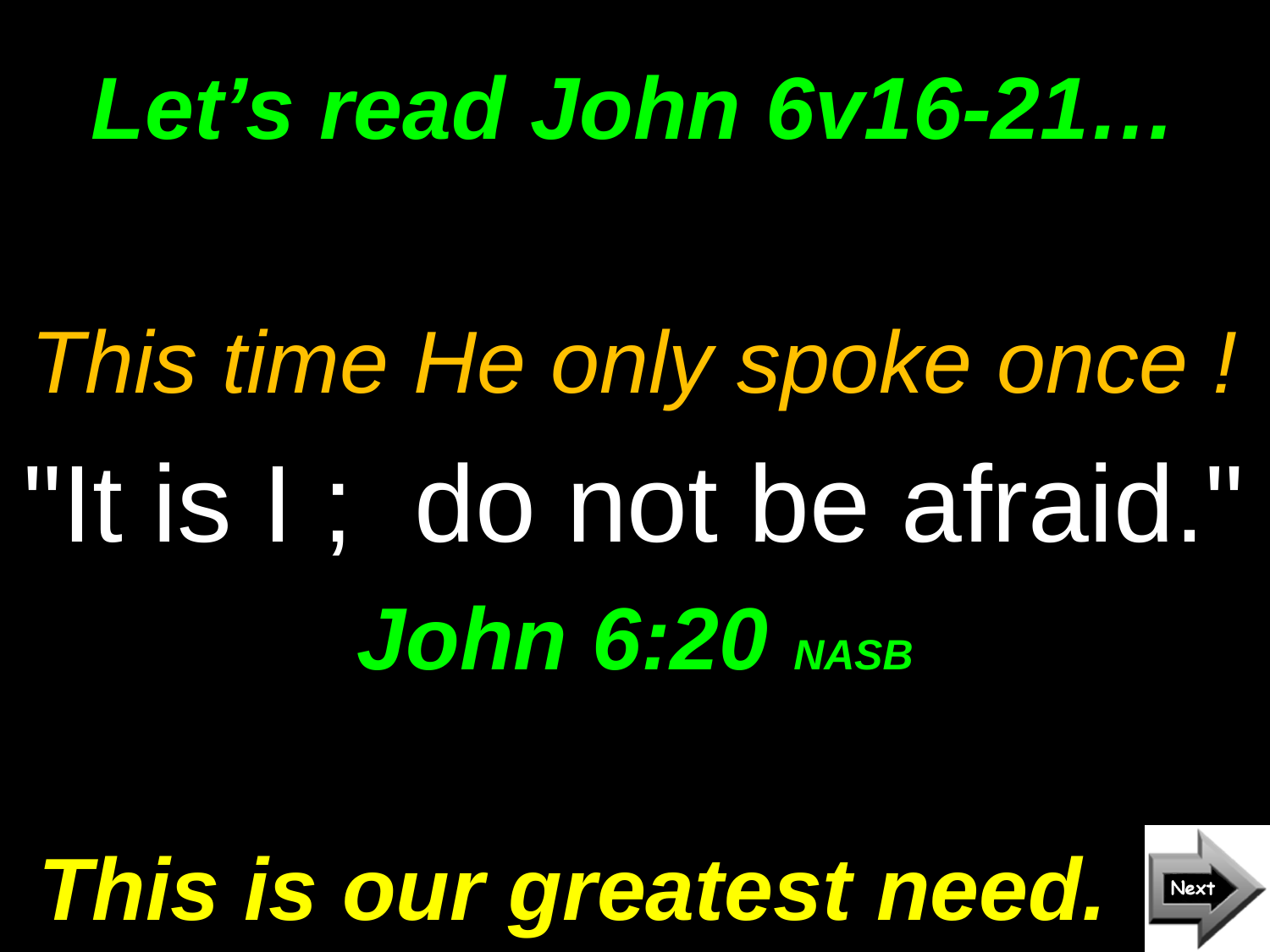

# Let’s read John 6v16-21…
This time He only spoke once !
"It is I ;  do not be afraid."
John 6:20 NASB
This is our greatest need.